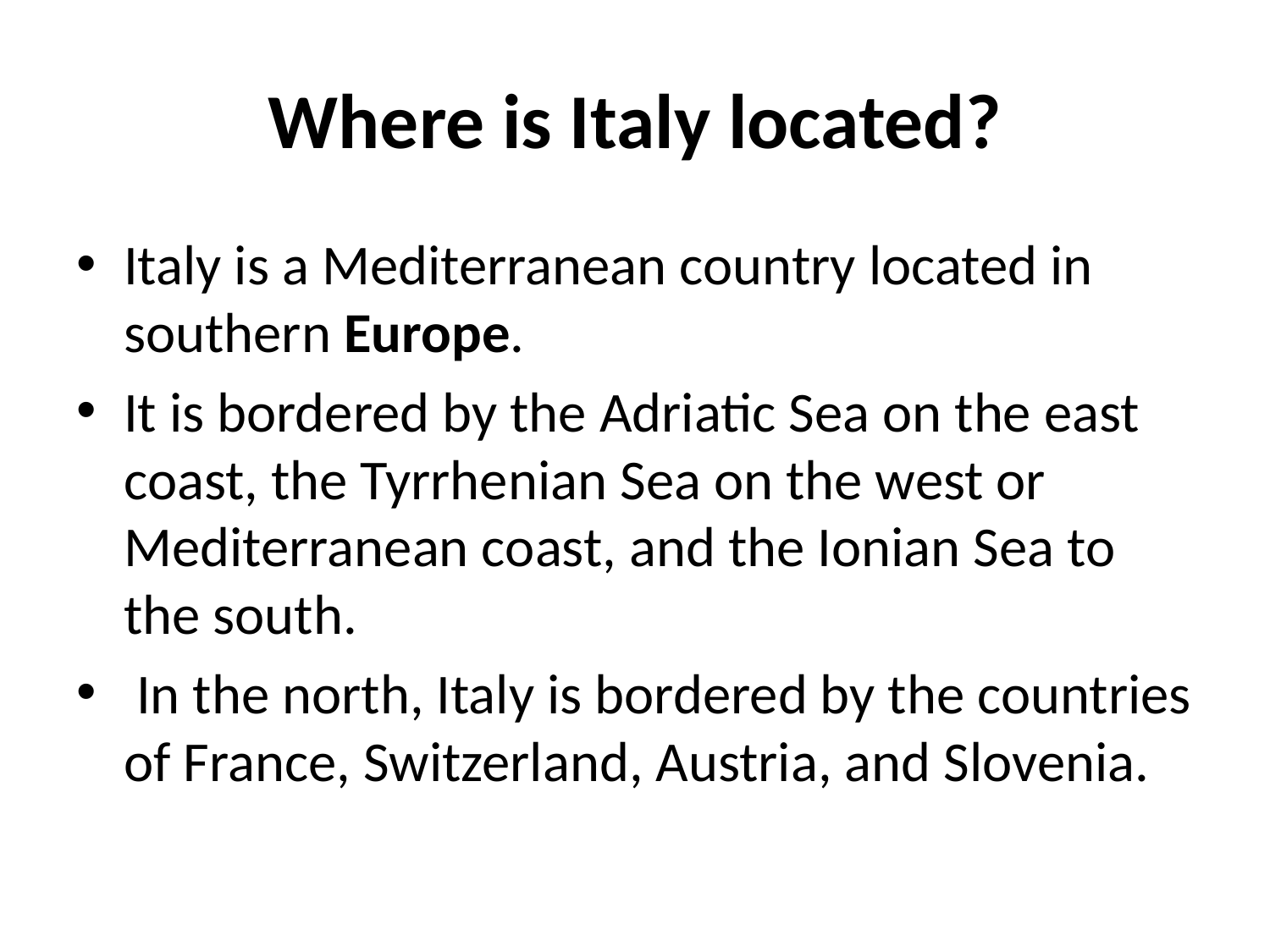

# Where is Italy located?
Italy is a Mediterranean country located in southern Europe.
It is bordered by the Adriatic Sea on the east coast, the Tyrrhenian Sea on the west or Mediterranean coast, and the Ionian Sea to the south.
 In the north, Italy is bordered by the countries of France, Switzerland, Austria, and Slovenia.